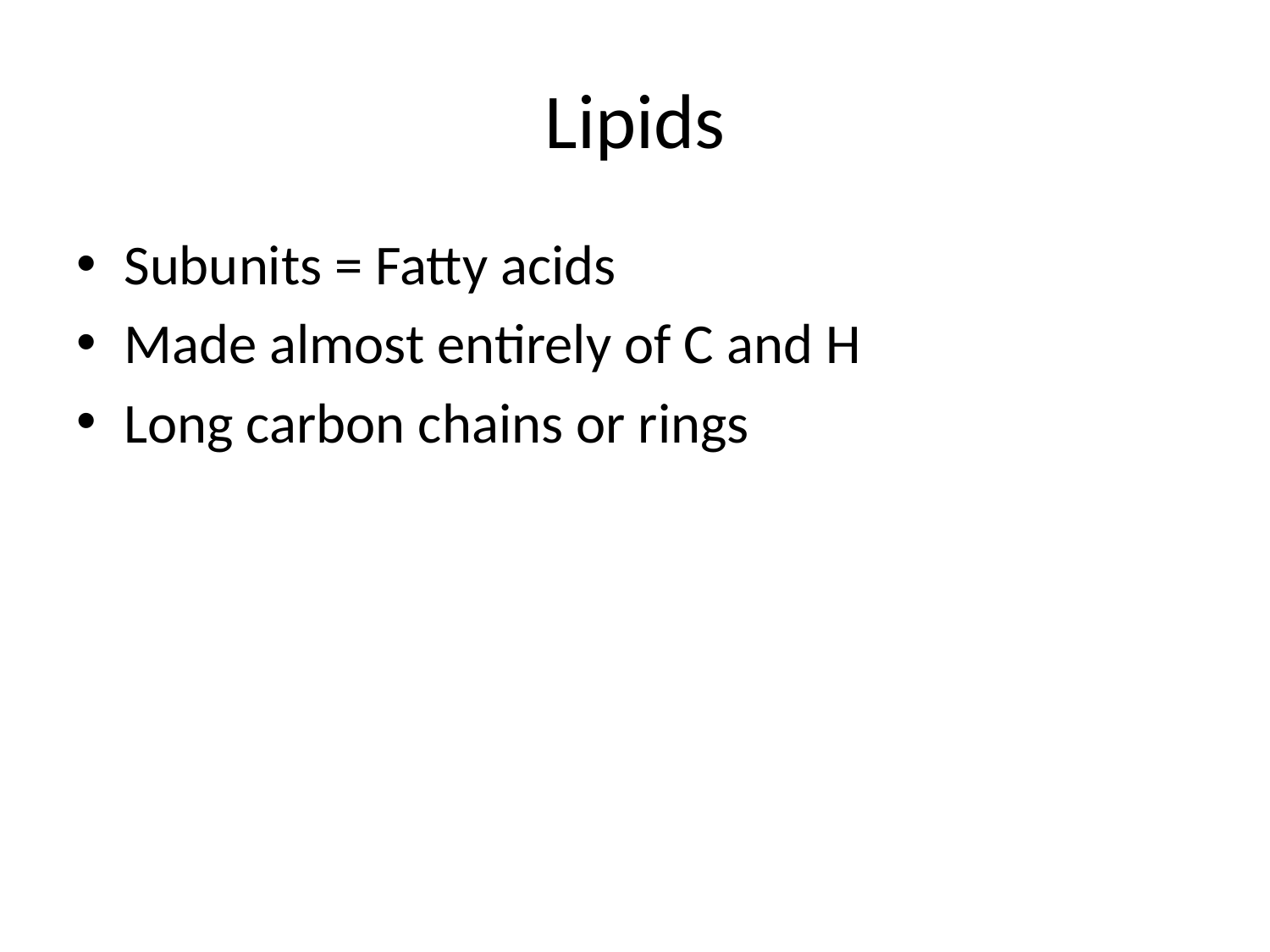

# Lipids
Subunits = Fatty acids
Made almost entirely of C and H
Long carbon chains or rings